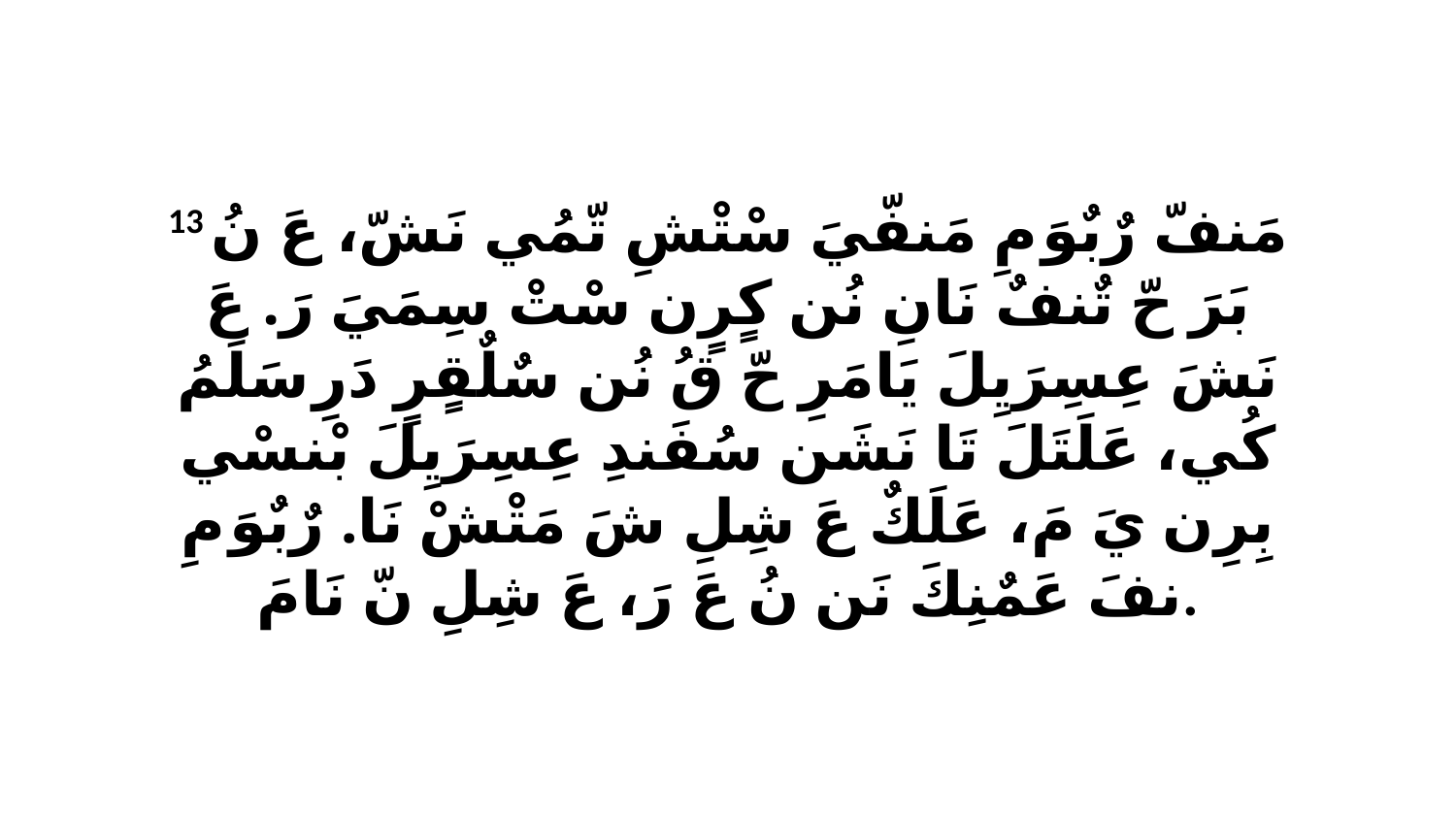

13 مَنفّ رٌبٌوَ مِ مَنفّيَ سْتْشِ تّمُي نَشّ، عَ نُ بَرَ حّ تٌنفٌ نَانِ نُن كٍرٍن سْتْ سِمَيَ رَ. عَ نَشَ عِسِرَيِلَ يَامَرِ حّ قُ نُن سٌلٌقٍرٍ دَرِ سَلَمُ كُي، عَلَتَلَ تَا نَشَن سُفَندِ عِسِرَيِلَ بْنسْي بِرِن يَ مَ، عَلَكٌ عَ شِلِ شَ مَتْشْ نَا. رٌبٌوَ مِ نفَ عَمٌنِكَ نَن نُ عَ رَ، عَ شِلِ نّ نَامَ.